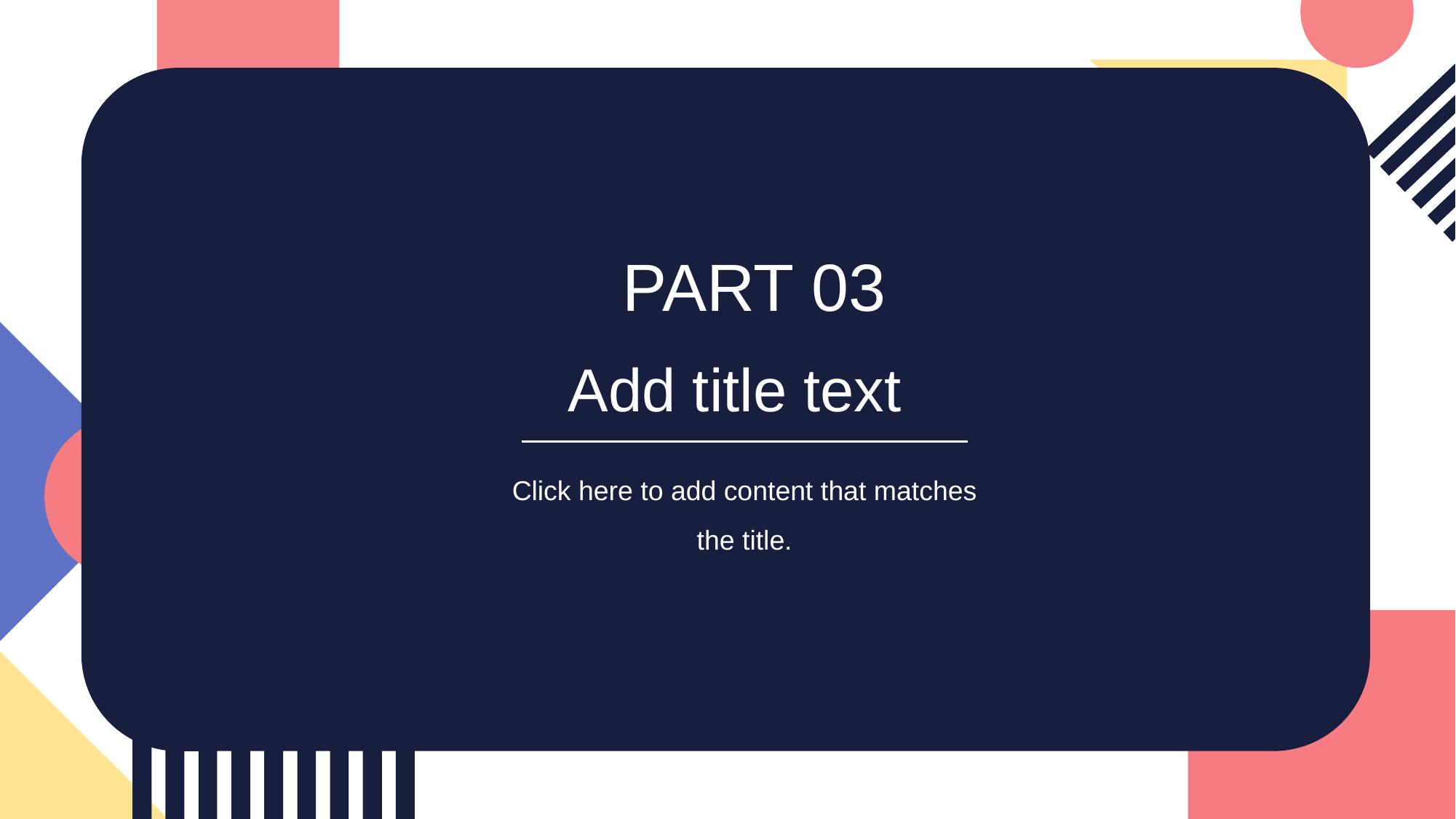

PART 03

Add title text

Click here to add content that matches the title.